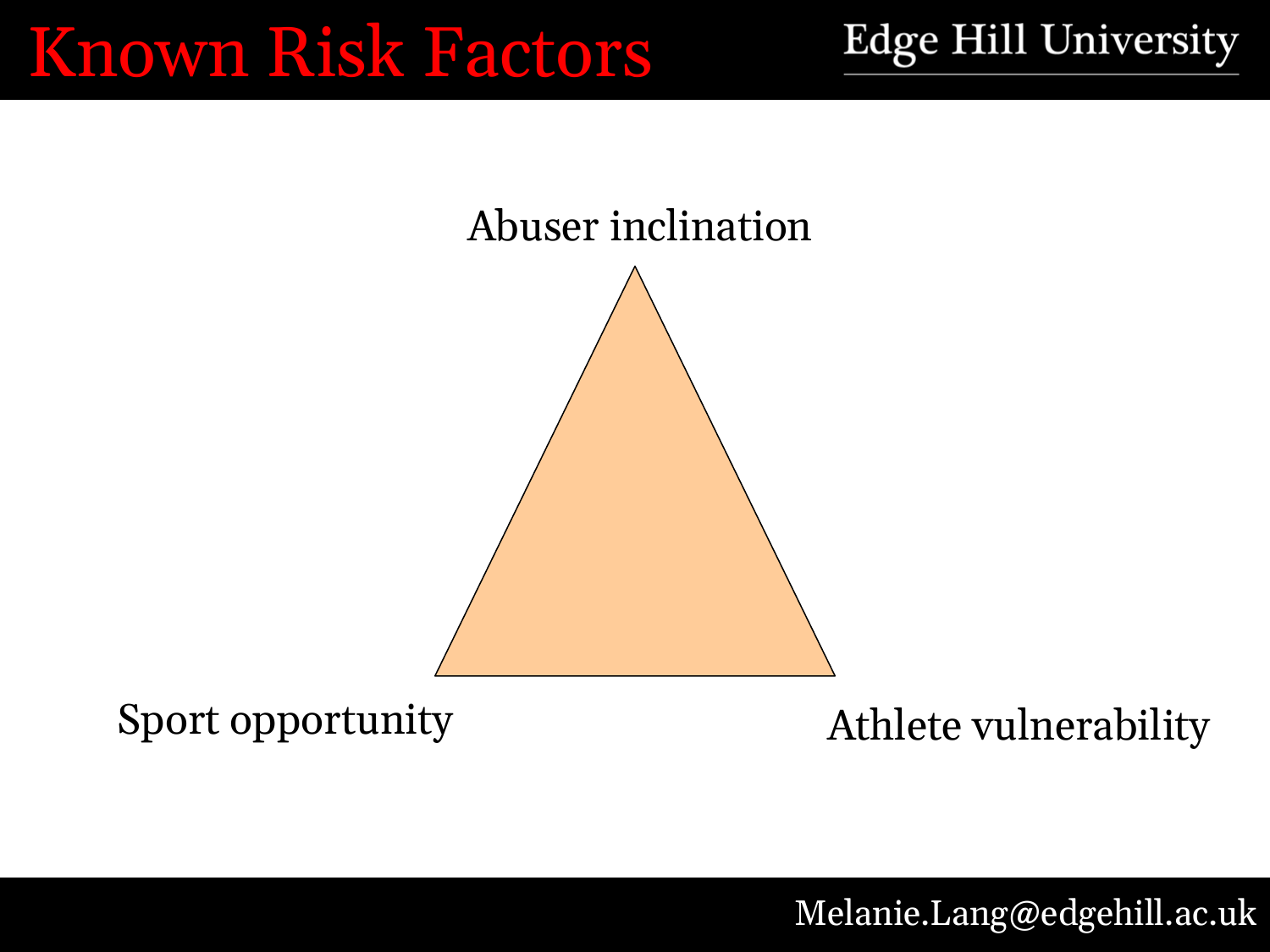

Known Risk Factors
Abuser inclination

Sport opportunity
Athlete vulnerability

Melanie.Lang@edgehill.ac.uk